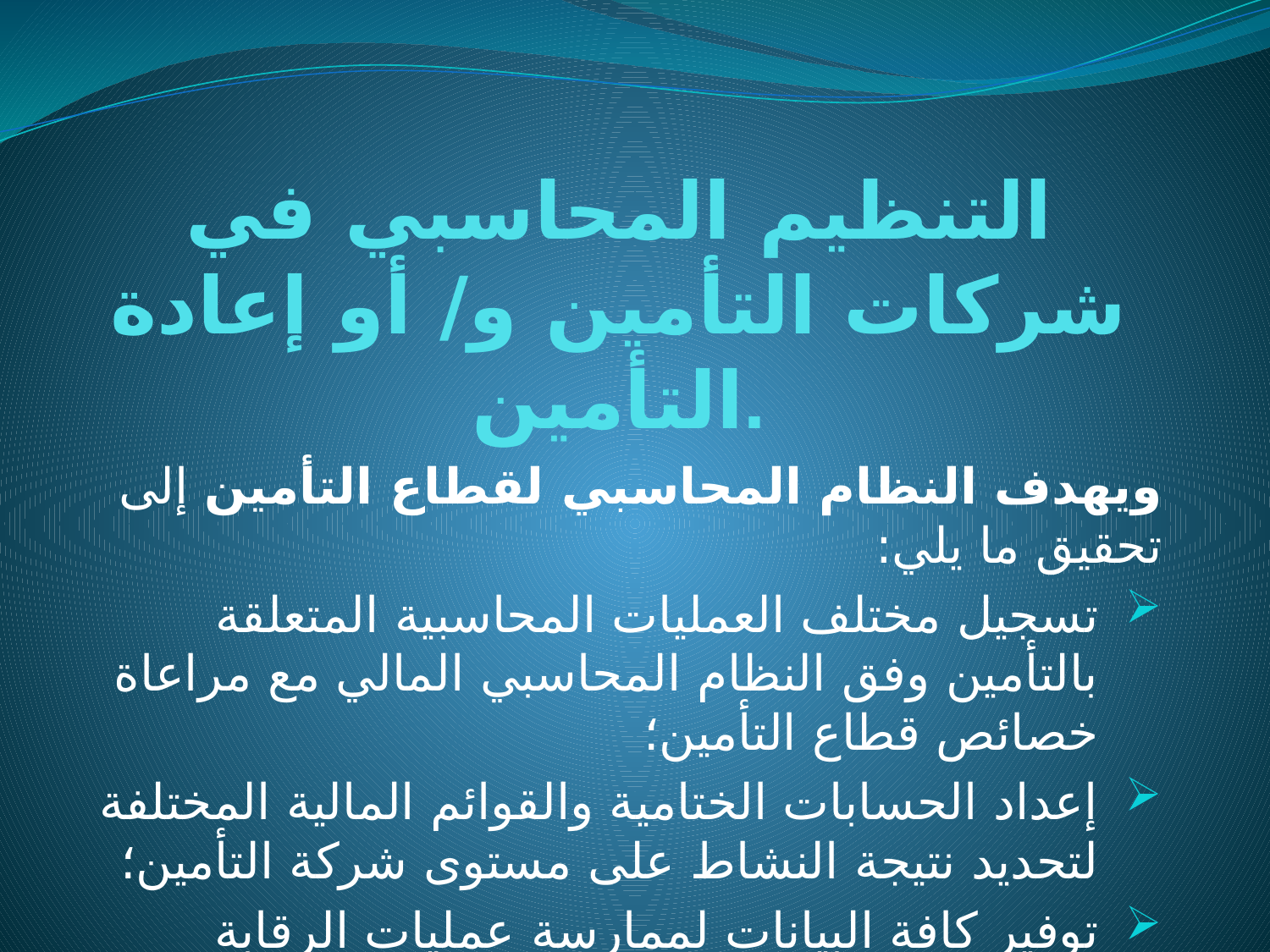

# التنظيم المحاسبي في شركات التأمين و/ أو إعادة التأمين.
ويهدف النظام المحاسبي لقطاع التأمين إلى تحقيق ما يلي:
تسجيل مختلف العمليات المحاسبية المتعلقة بالتأمين وفق النظام المحاسبي المالي مع مراعاة خصائص قطاع التأمين؛
إعداد الحسابات الختامية والقوائم المالية المختلفة لتحديد نتيجة النشاط على مستوى شركة التأمين؛
توفير كافة البيانات لممارسة عمليات الرقابة الملائمة لاتخاذ القرارات.